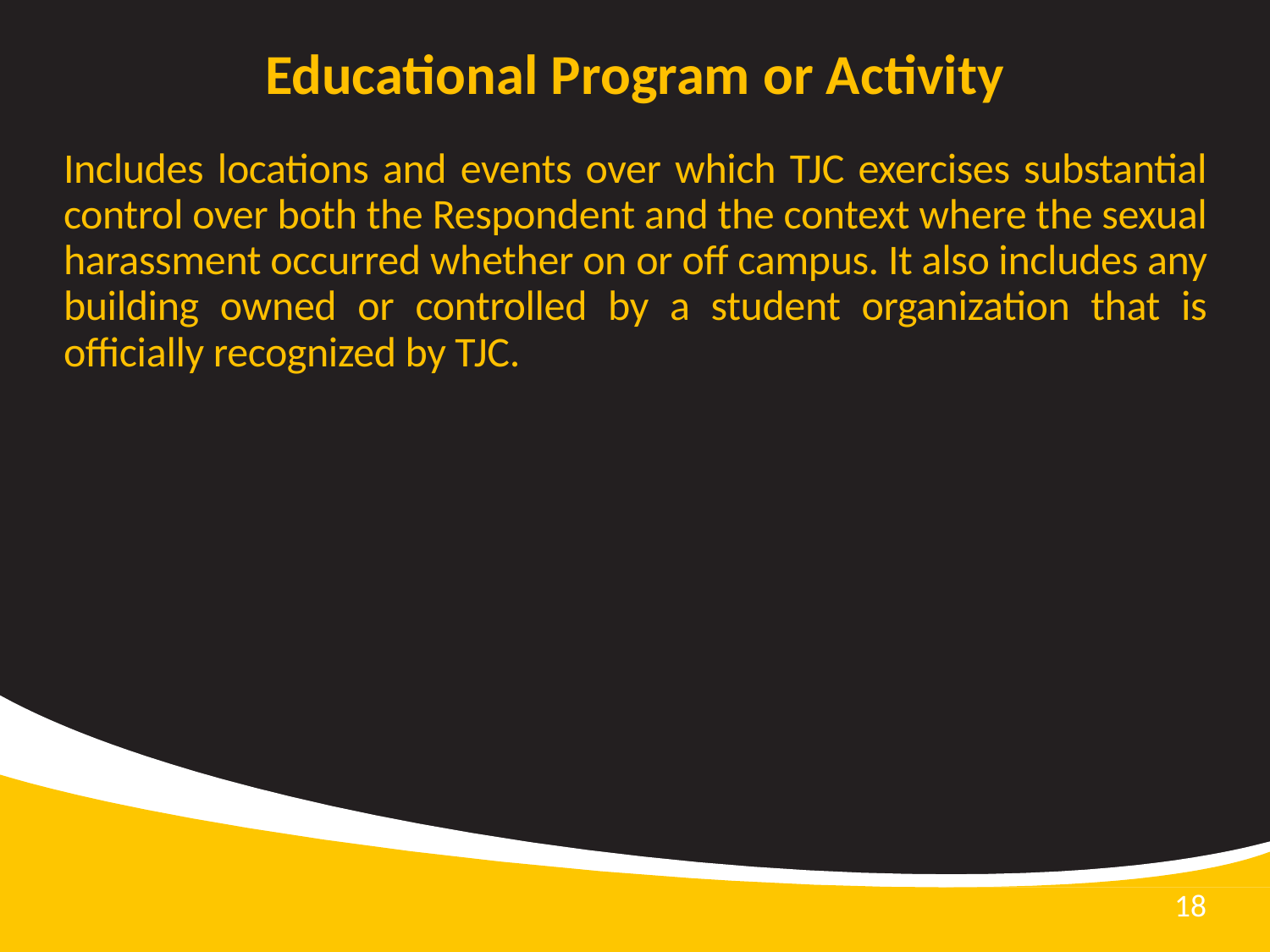

# Educational Program or Activity
Includes locations and events over which TJC exercises substantial control over both the Respondent and the context where the sexual harassment occurred whether on or off campus. It also includes any building owned or controlled by a student organization that is officially recognized by TJC.

18